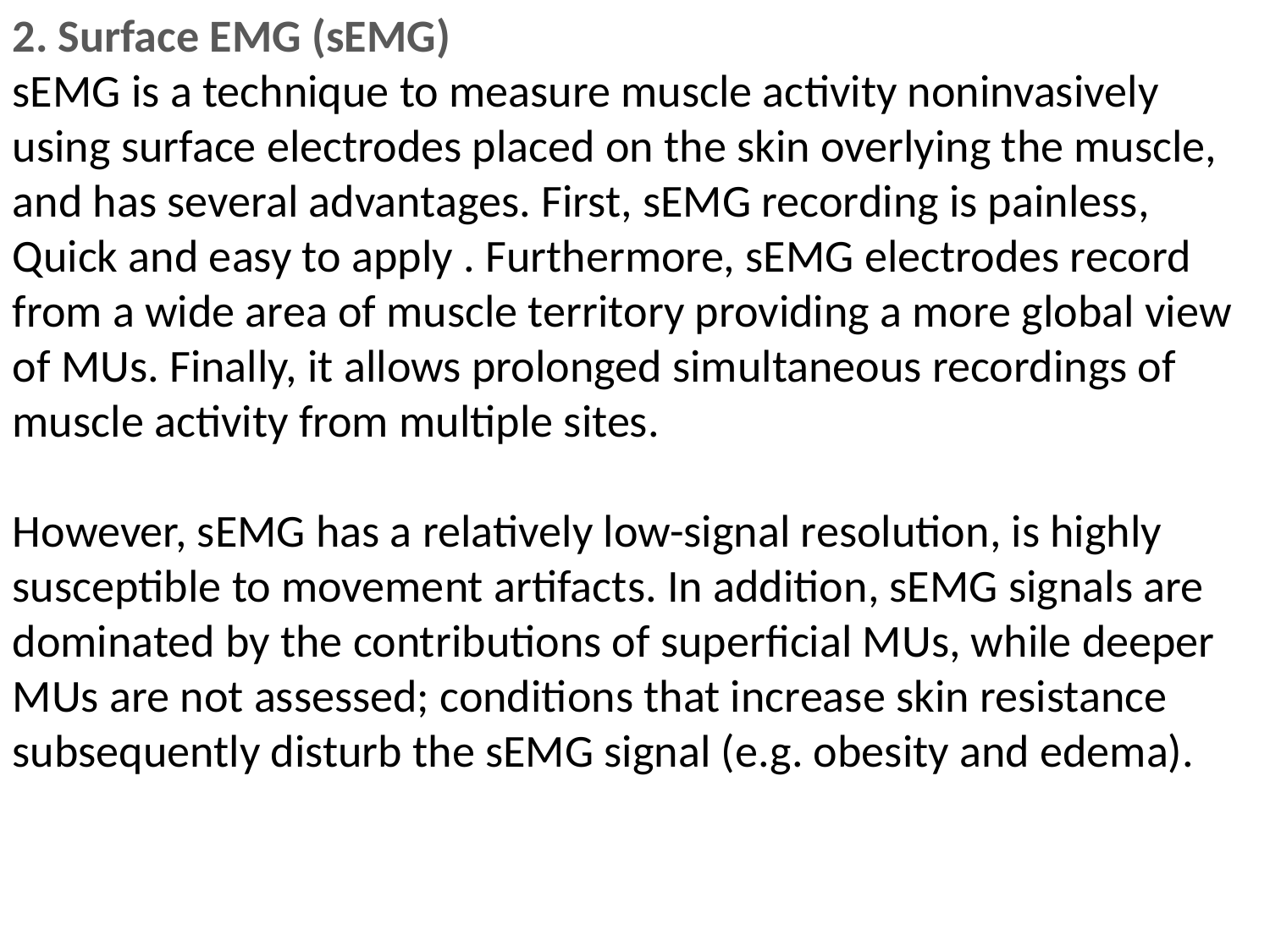

2. Surface EMG (sEMG)
sEMG is a technique to measure muscle activity noninvasively using surface electrodes placed on the skin overlying the muscle, and has several advantages. First, sEMG recording is painless, Quick and easy to apply . Furthermore, sEMG electrodes record from a wide area of muscle territory providing a more global view of MUs. Finally, it allows prolonged simultaneous recordings of muscle activity from multiple sites.

However, sEMG has a relatively low-signal resolution, is highly susceptible to movement artifacts. In addition, sEMG signals are dominated by the contributions of superficial MUs, while deeper MUs are not assessed; conditions that increase skin resistance subsequently disturb the sEMG signal (e.g. obesity and edema).